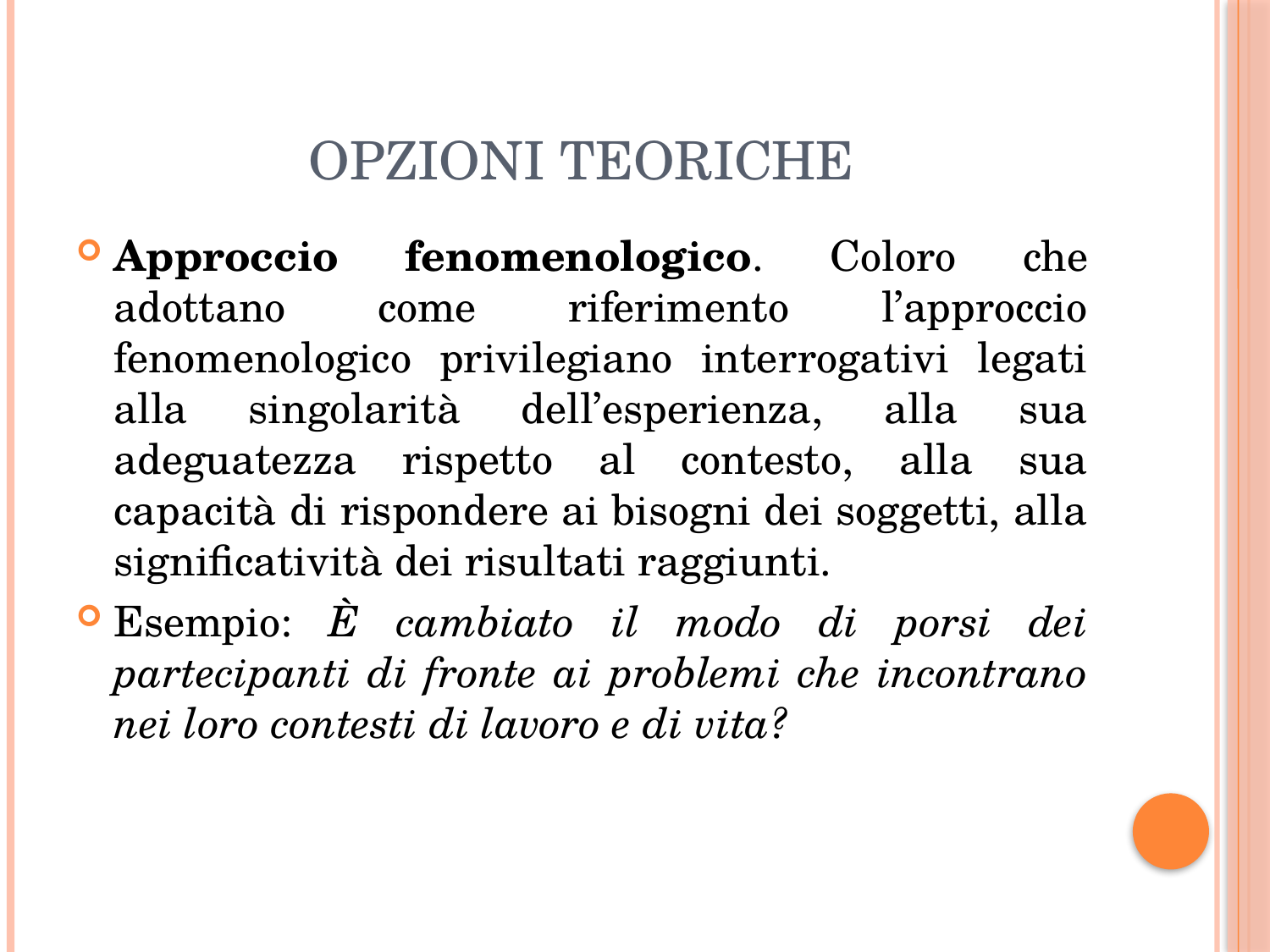

# Opzioni teoriche
Approccio fenomenologico. Coloro che adottano come riferimento l’approccio fenomenologico privilegiano interrogativi legati alla singolarità dell’esperienza, alla sua adeguatezza rispetto al contesto, alla sua capacità di rispondere ai bisogni dei soggetti, alla significatività dei risultati raggiunti.
Esempio: È cambiato il modo di porsi dei partecipanti di fronte ai problemi che incontrano nei loro contesti di lavoro e di vita?